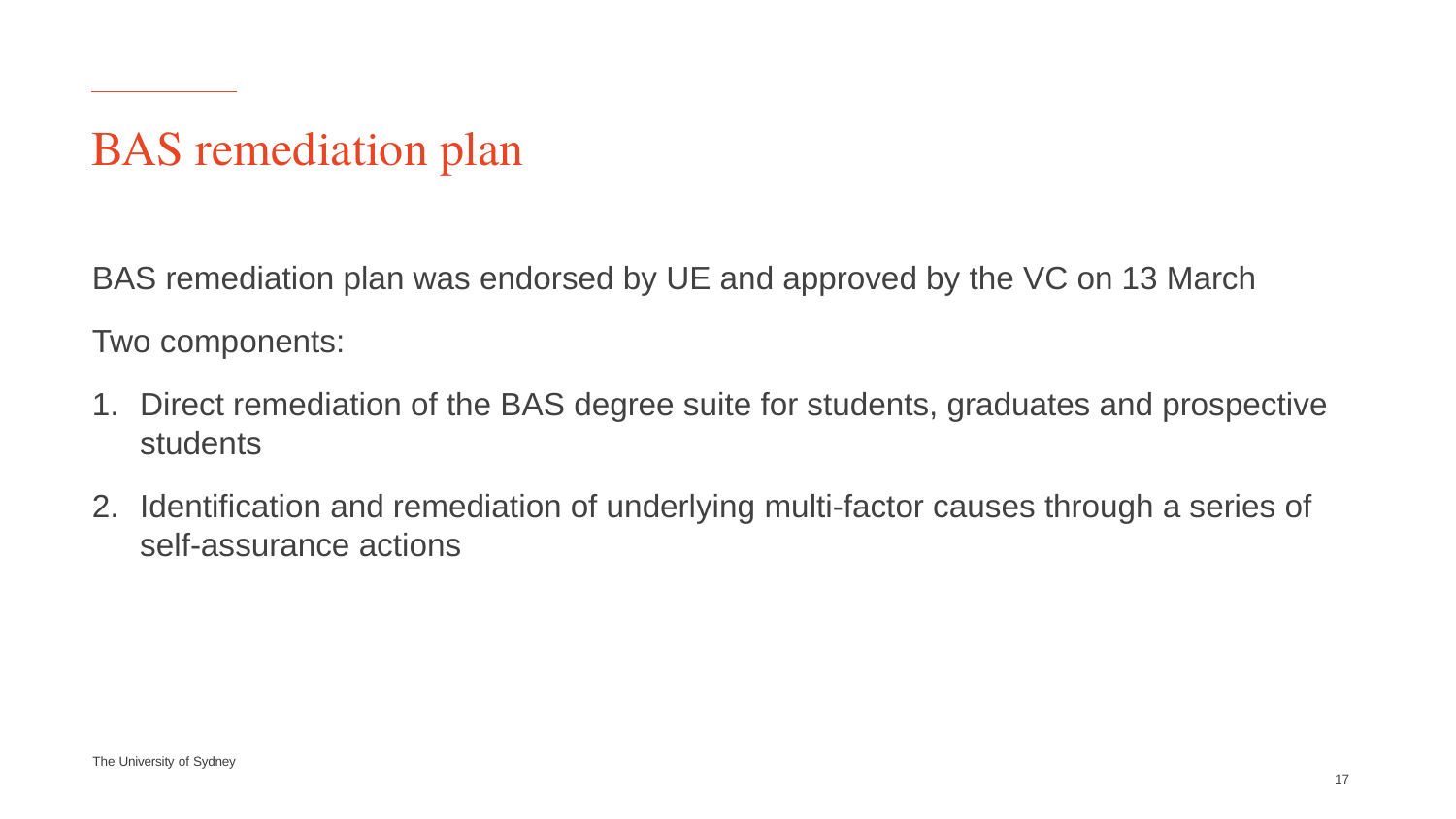

# BAS remediation plan
BAS remediation plan was endorsed by UE and approved by the VC on 13 March
Two components:
Direct remediation of the BAS degree suite for students, graduates and prospective students
Identification and remediation of underlying multi-factor causes through a series of self-assurance actions

17